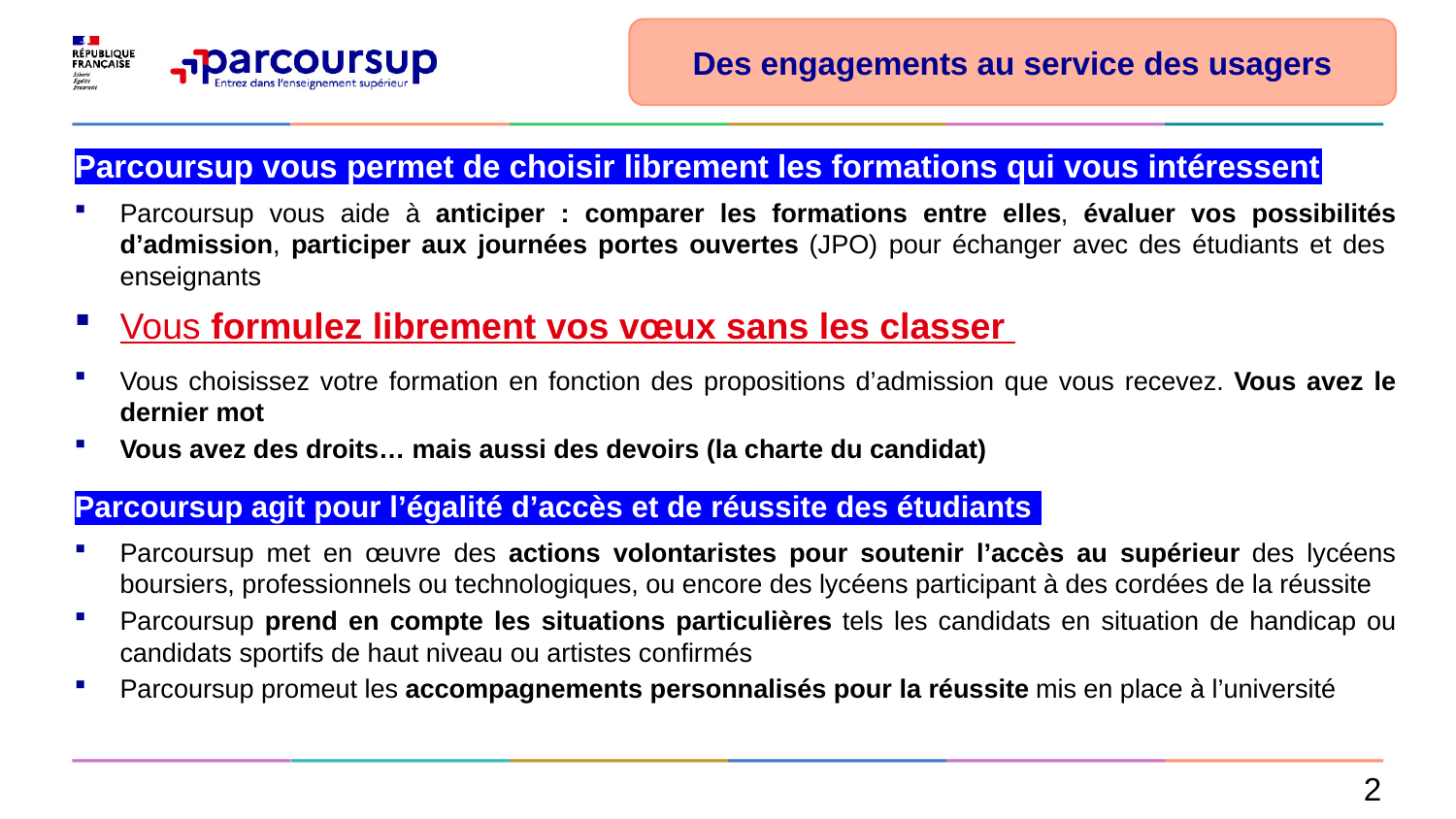

Des engagements au service des usagers
Parcoursup vous permet de choisir librement les formations qui vous intéressent
Parcoursup vous aide à anticiper : comparer les formations entre elles, évaluer vos possibilités d’admission, participer aux journées portes ouvertes (JPO) pour échanger avec des étudiants et des  enseignants
Vous formulez librement vos vœux sans les classer
Vous choisissez votre formation en fonction des propositions d’admission que vous recevez. Vous avez le dernier mot
Vous avez des droits… mais aussi des devoirs (la charte du candidat)
Parcoursup agit pour l’égalité d’accès et de réussite des étudiants
Parcoursup met en œuvre des actions volontaristes pour soutenir l’accès au supérieur des lycéens boursiers, professionnels ou technologiques, ou encore des lycéens participant à des cordées de la réussite
Parcoursup prend en compte les situations particulières tels les candidats en situation de handicap ou candidats sportifs de haut niveau ou artistes confirmés
Parcoursup promeut les accompagnements personnalisés pour la réussite mis en place à l’université

2